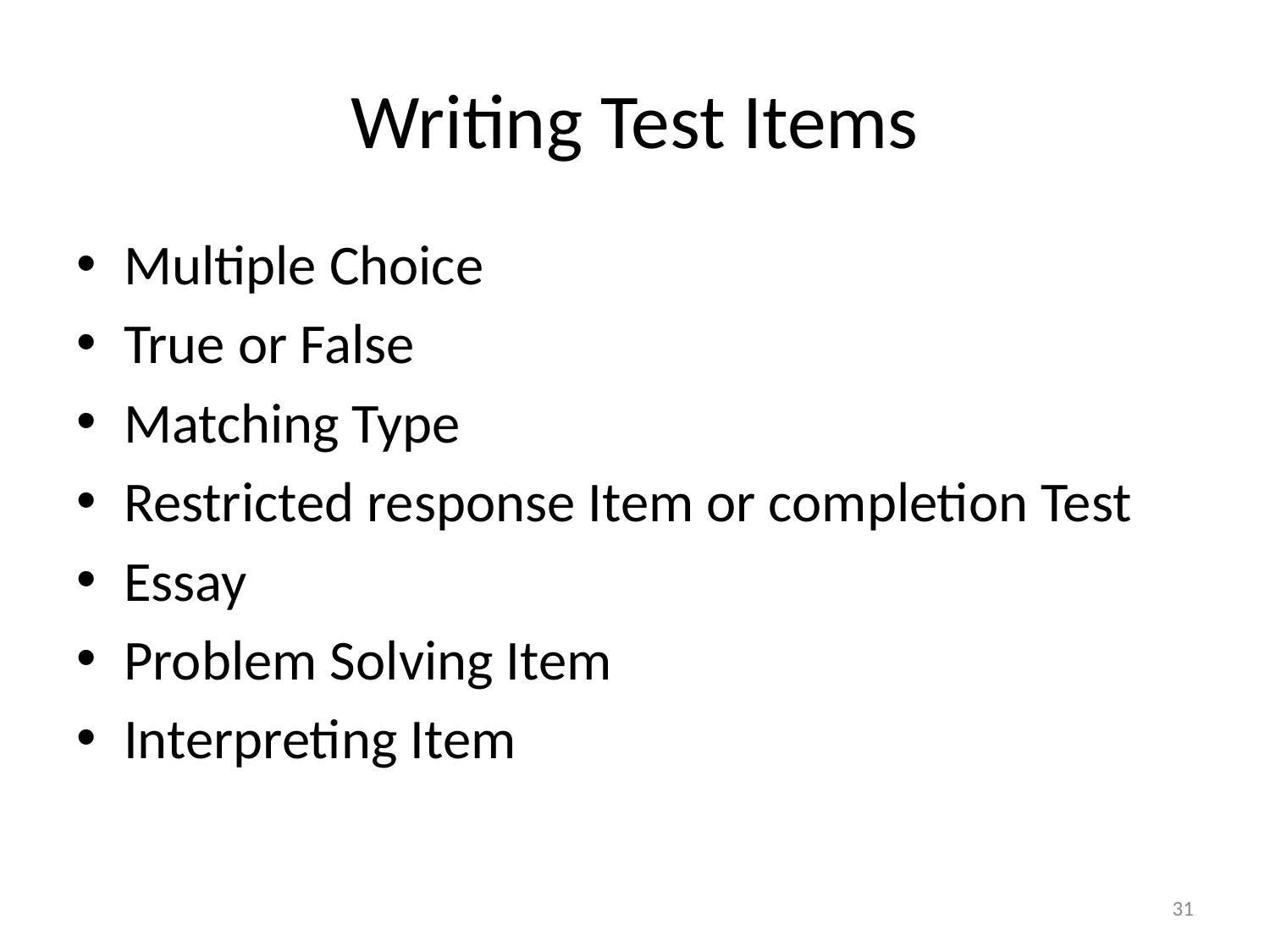

# Writing Test Items
Multiple Choice
True or False
Matching Type
Restricted response Item or completion Test
Essay
Problem Solving Item
Interpreting Item

31